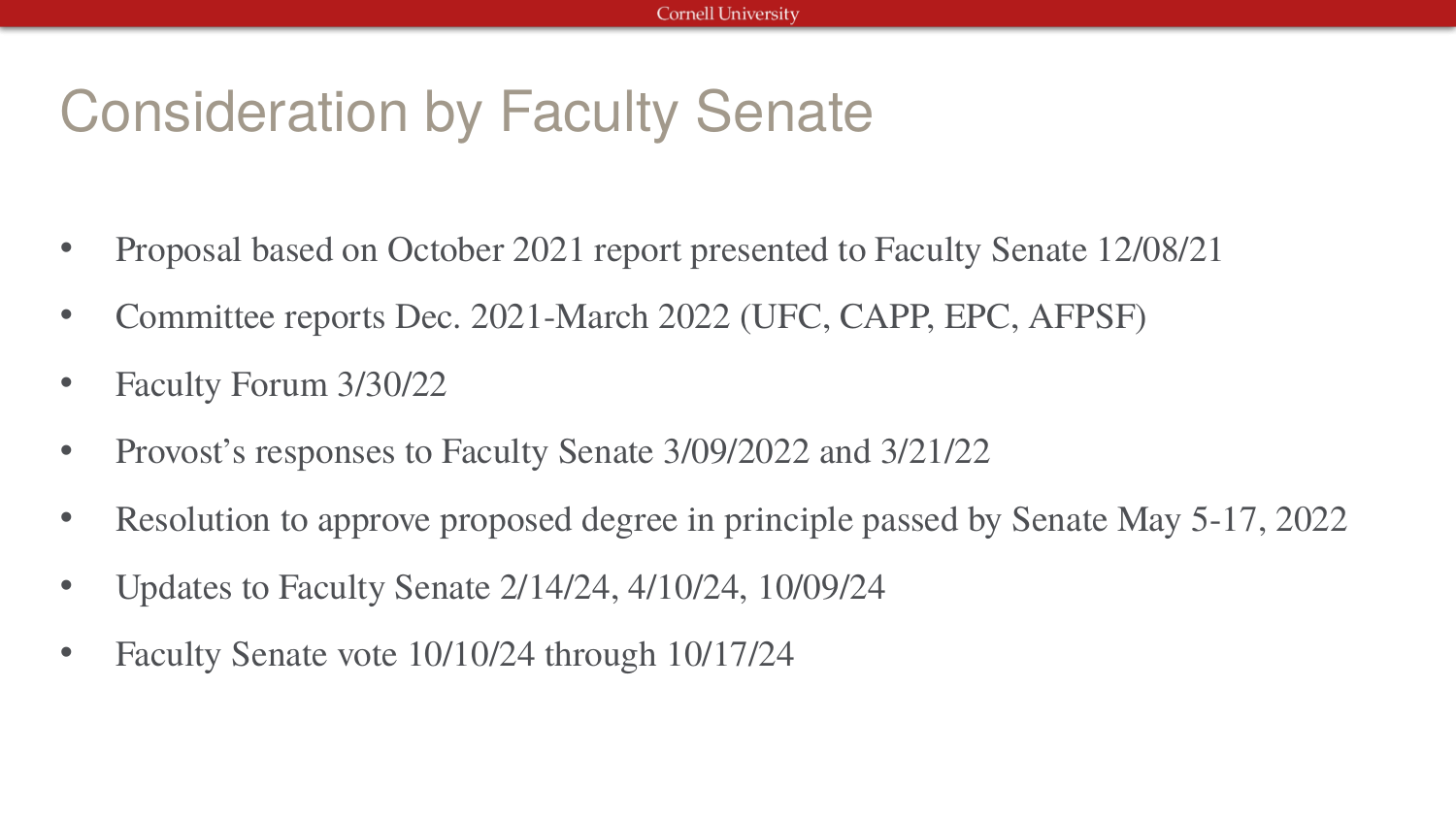

Consideration by Faculty Senate
Proposal based on October 2021 report presented to Faculty Senate 12/08/21
Committee reports Dec. 2021-March 2022 (UFC, CAPP, EPC, AFPSF)
Faculty Forum 3/30/22
Provost’s responses to Faculty Senate 3/09/2022 and 3/21/22
Resolution to approve proposed degree in principle passed by Senate May 5-17, 2022
Updates to Faculty Senate 2/14/24, 4/10/24, 10/09/24
Faculty Senate vote 10/10/24 through 10/17/24